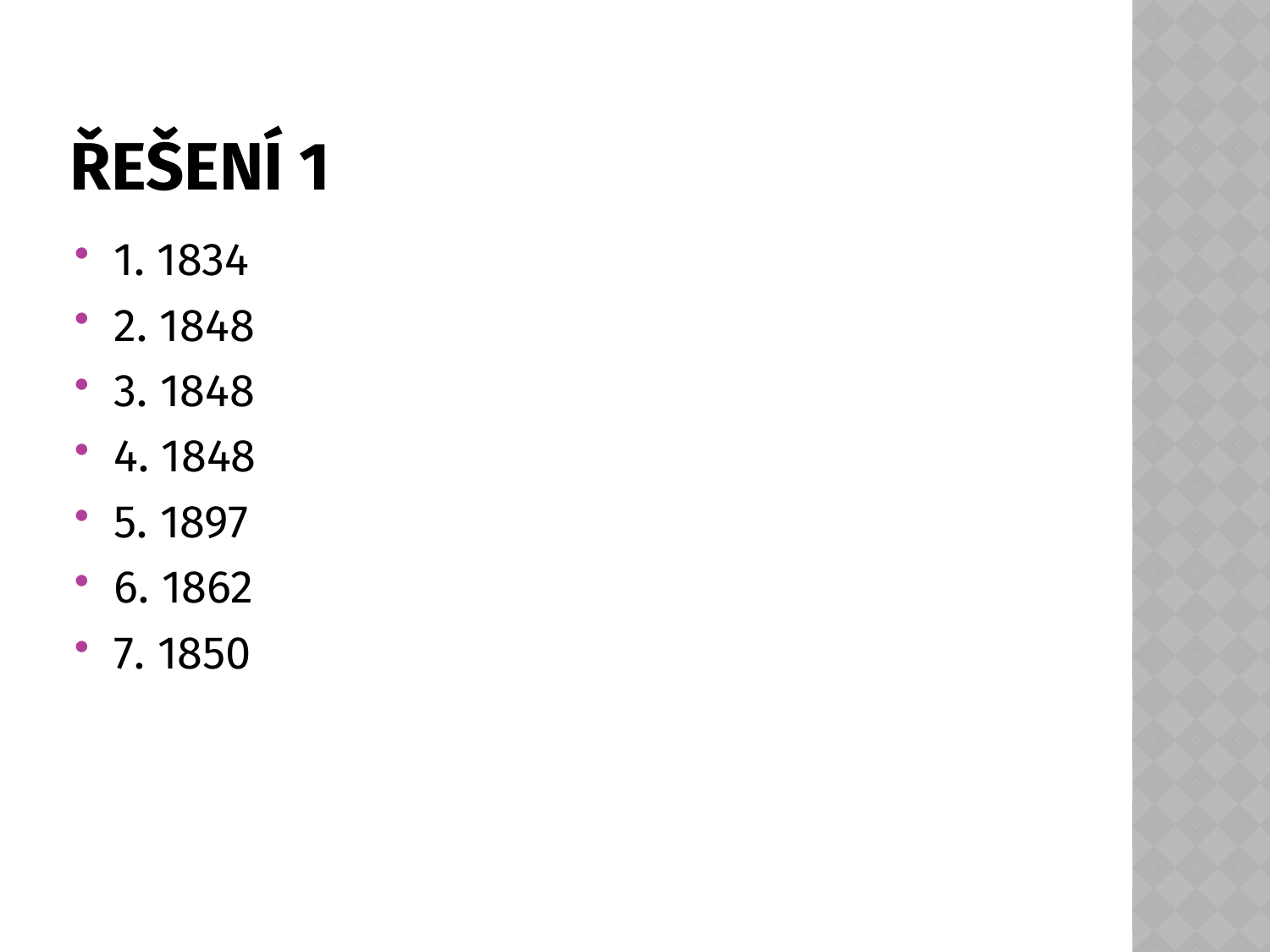

# Řešení 1
1. 1834
2. 1848
3. 1848
4. 1848
5. 1897
6. 1862
7. 1850